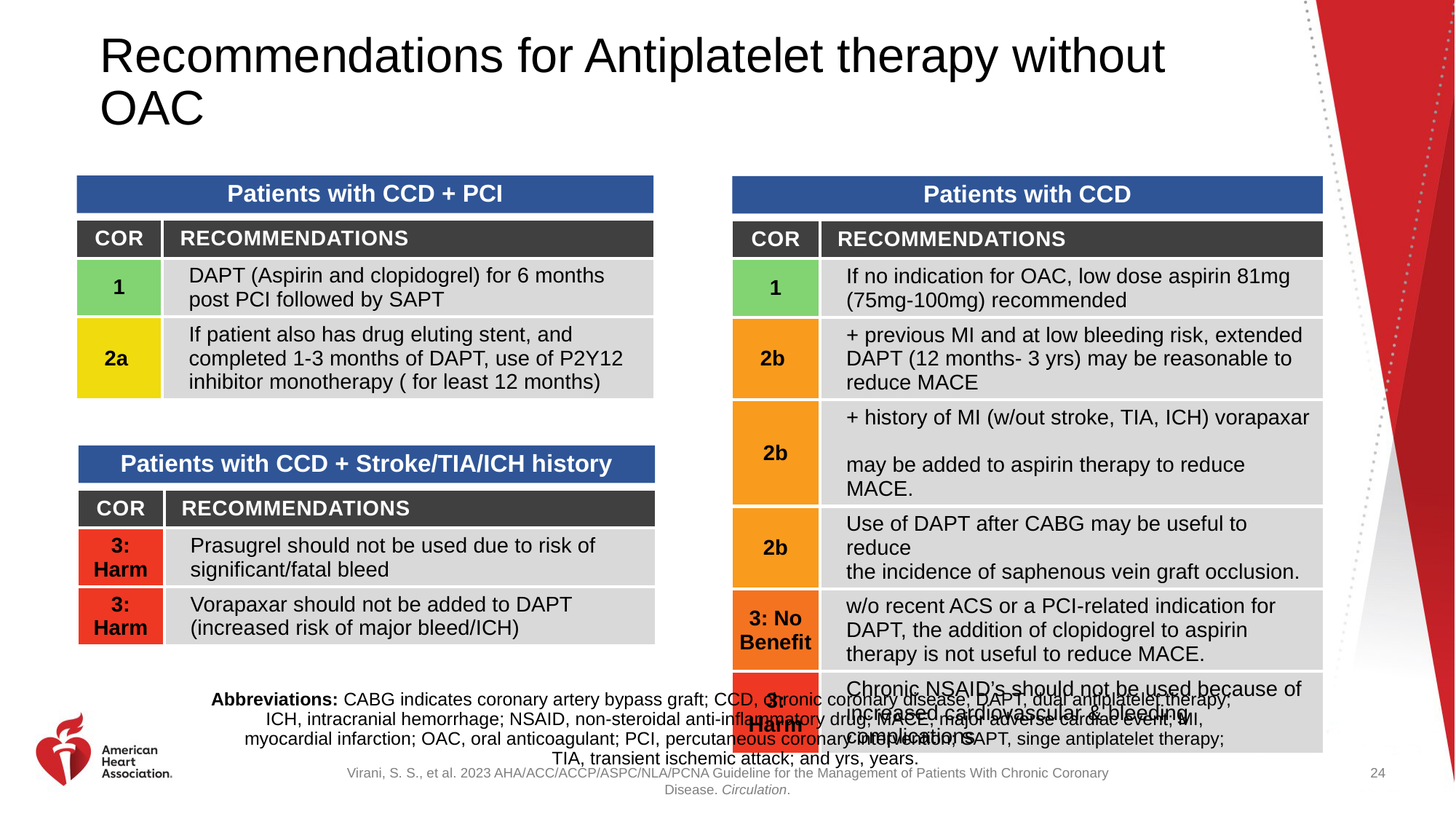

# Recommendations for Antiplatelet therapy without OAC

Patients with CCD + PCI

Patients with CCD
| COR | RECOMMENDATIONS |
| --- | --- |
| 1 | DAPT (Aspirin and clopidogrel) for 6 months post PCI followed by SAPT |
| 2a | If patient also has drug eluting stent, and completed 1-3 months of DAPT, use of P2Y12 inhibitor monotherapy ( for least 12 months) |
| COR | RECOMMENDATIONS |
| --- | --- |
| 1 | If no indication for OAC, low dose aspirin 81mg (75mg-100mg) recommended |
| 2b | + previous MI and at low bleeding risk, extended DAPT (12 months- 3 yrs) may be reasonable to reduce MACE |
| 2b | + history of MI (w/out stroke, TIA, ICH) vorapaxar may be added to aspirin therapy to reduce MACE. |
| 2b | Use of DAPT after CABG may be useful to reduce the incidence of saphenous vein graft occlusion. |
| 3: No Benefit | w/o recent ACS or a PCI-related indication for DAPT, the addition of clopidogrel to aspirin therapy is not useful to reduce MACE. |
| 3: Harm | Chronic NSAID’s should not be used because of increased cardiovascular & bleeding complications |

Patients with CCD + Stroke/TIA/ICH history
| COR | RECOMMENDATIONS |
| --- | --- |
| 3: Harm | Prasugrel should not be used due to risk of significant/fatal bleed |
| 3: Harm | Vorapaxar should not be added to DAPT (increased risk of major bleed/ICH) |
Abbreviations: CABG indicates coronary artery bypass graft; CCD, chronic coronary disease; DAPT, dual antiplatelet therapy; ICH, intracranial hemorrhage; NSAID, non-steroidal anti-inflammatory drug; MACE, major adverse cardiac event; MI, myocardial infarction; OAC, oral anticoagulant; PCI, percutaneous coronary intervention; SAPT, singe antiplatelet therapy; TIA, transient ischemic attack; and yrs, years.
24